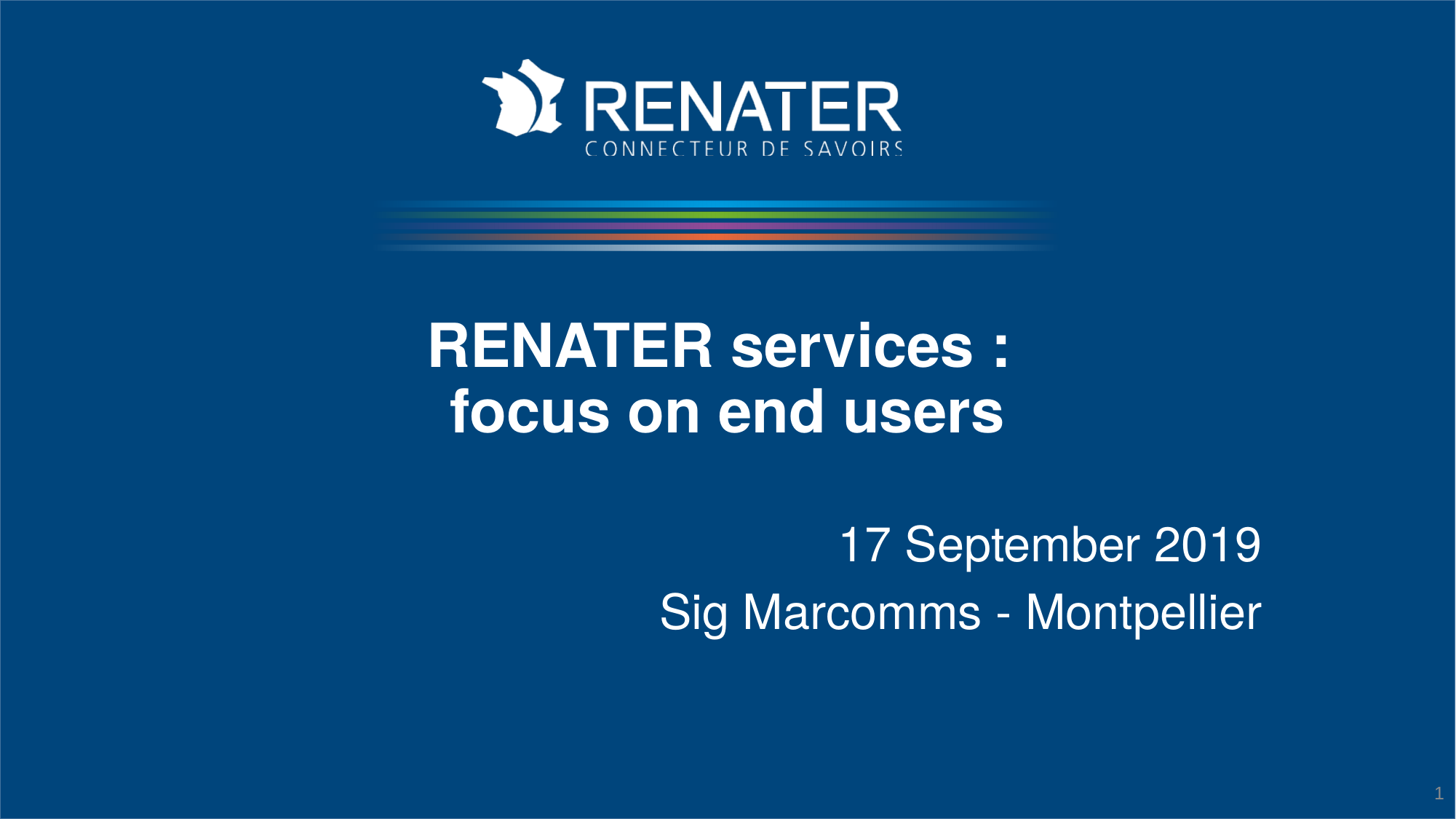

# RENATER services : focus on end users
17 September 2019
Sig Marcomms - Montpellier
1